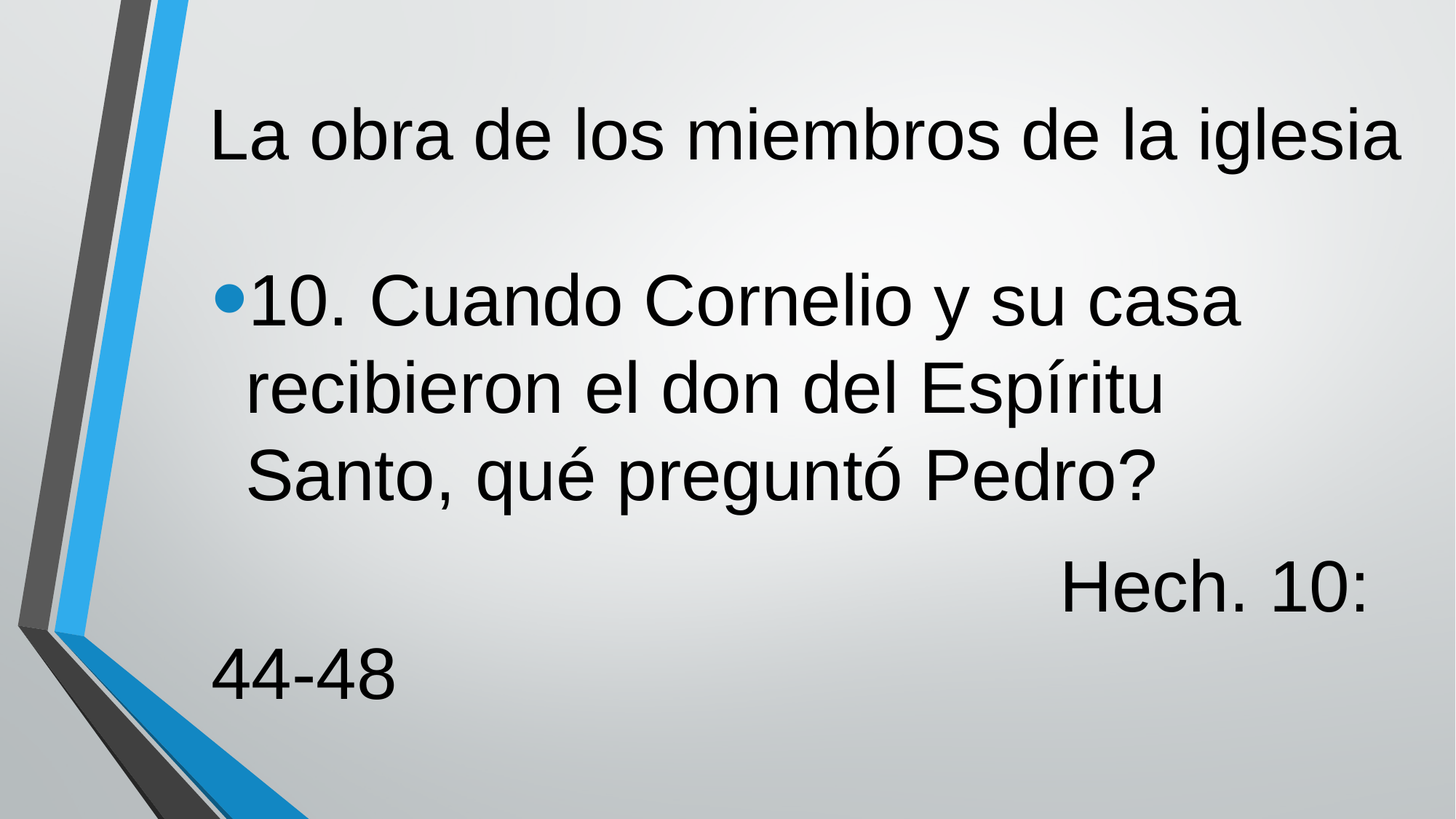

# La obra de los miembros de la iglesia
10. Cuando Cornelio y su casa recibieron el don del Espíritu Santo, qué preguntó Pedro?
                                          Hech. 10: 44-48